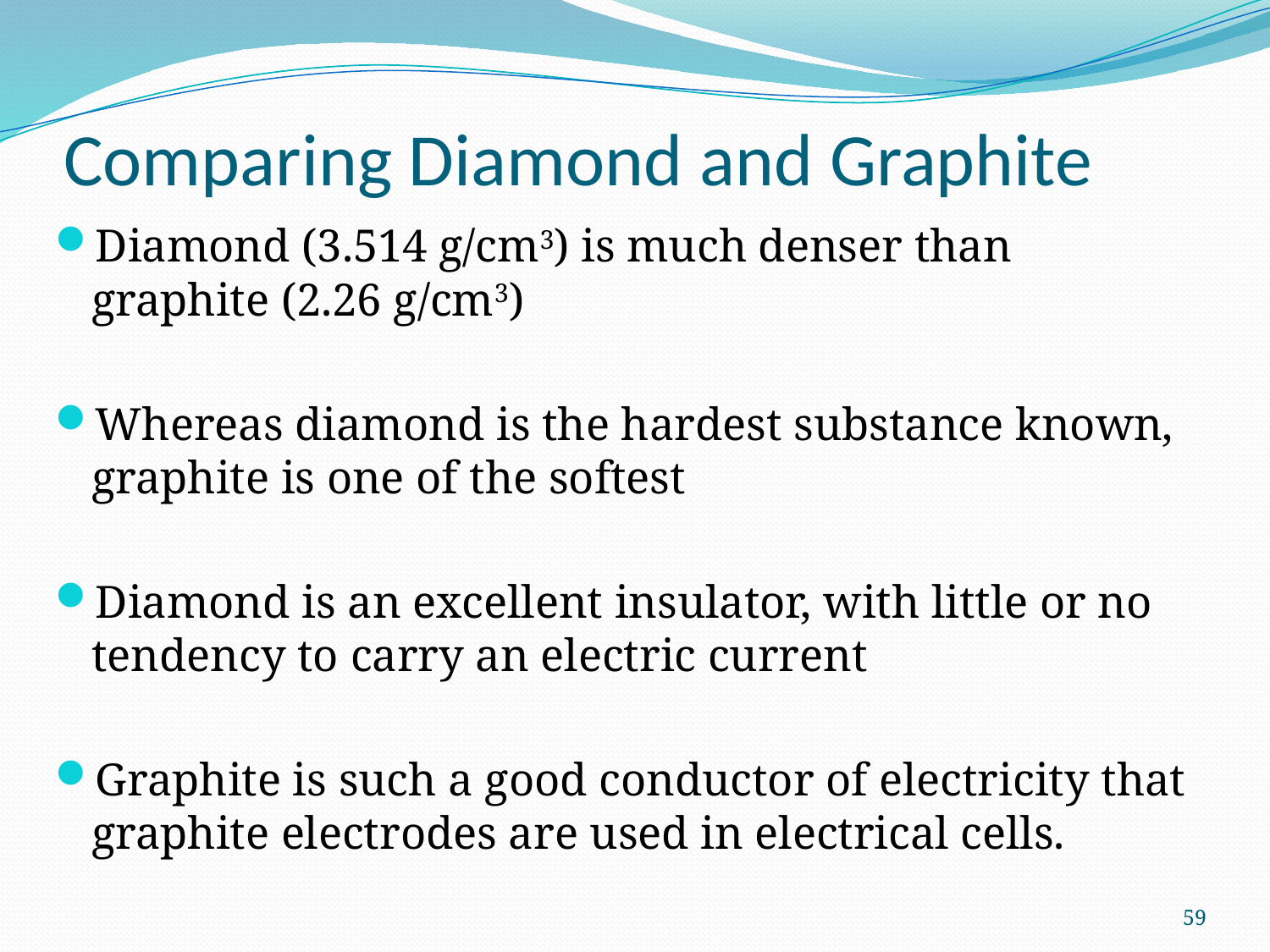

# Comparing Diamond and Graphite
Diamond (3.514 g/cm3) is much denser than graphite (2.26 g/cm3)

Whereas diamond is the hardest substance known, graphite is one of the softest

Diamond is an excellent insulator, with little or no tendency to carry an electric current

Graphite is such a good conductor of electricity that graphite electrodes are used in electrical cells.
59